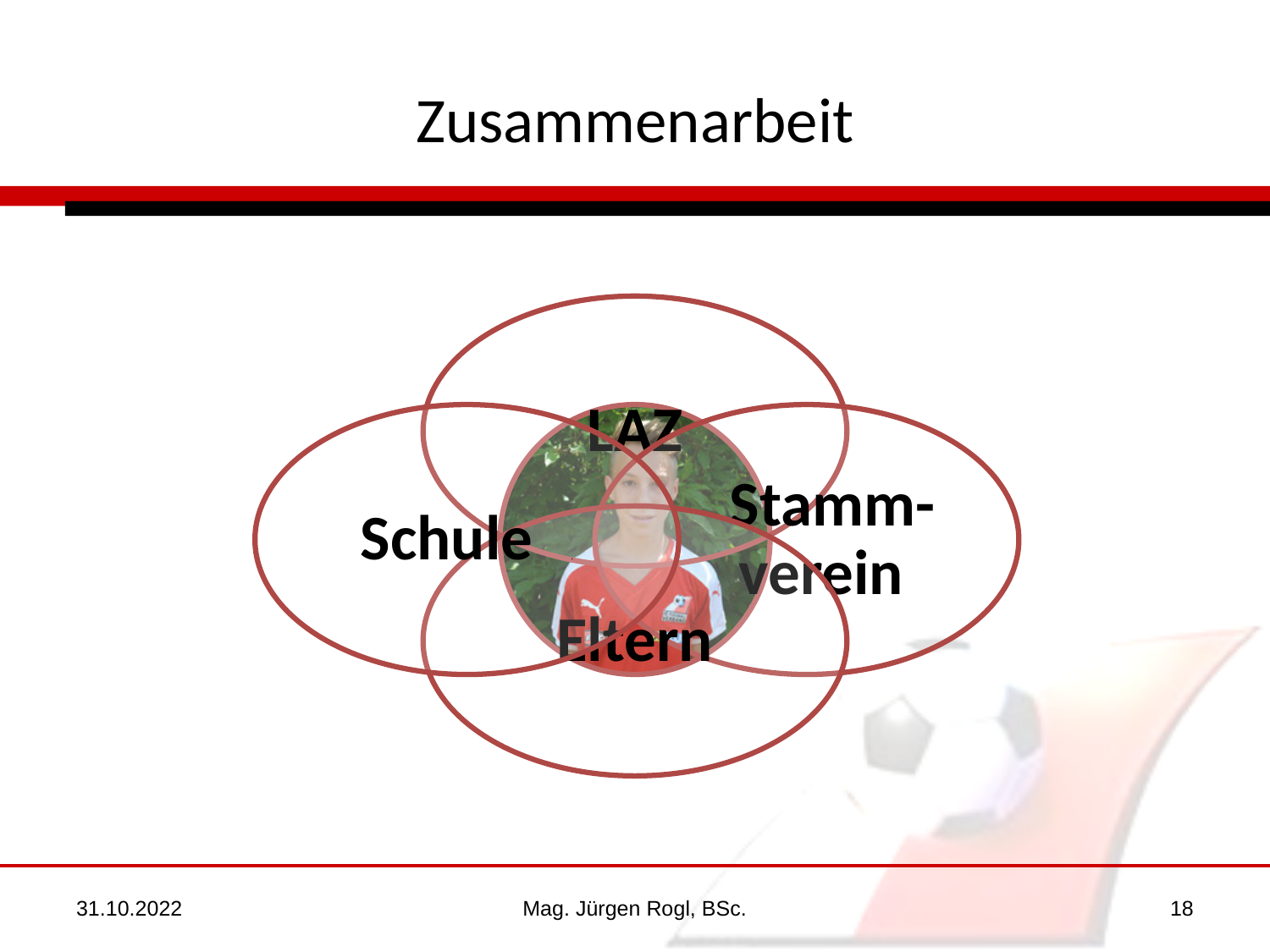

# Zusammenarbeit

LAZ
    Stamm-
  verein
Eltern
Schule   .
31.10.2022
Mag. Jürgen Rogl, BSc.
18